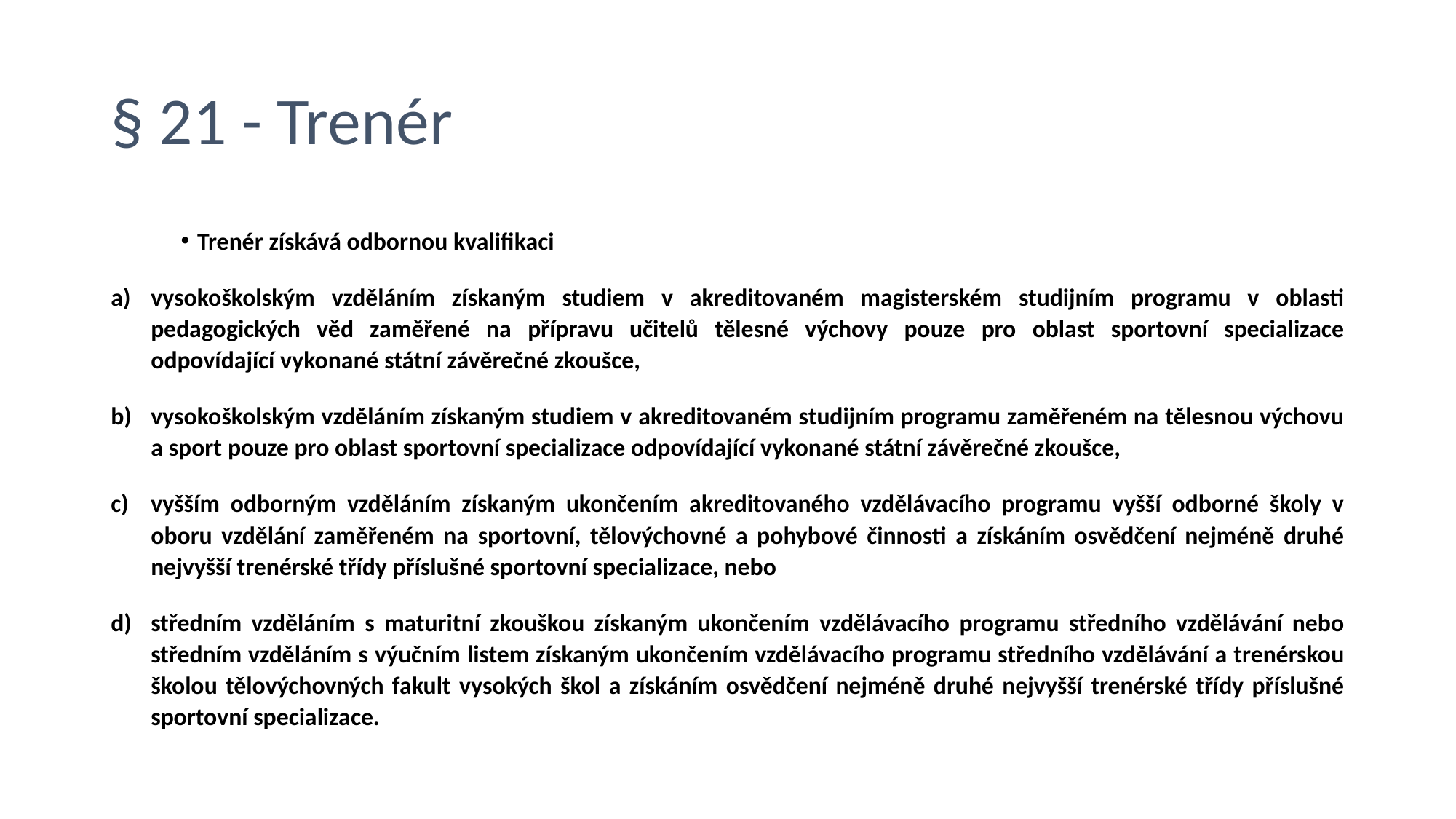

# § 21 - Trenér
Trenér získává odbornou kvalifikaci
vysokoškolským vzděláním získaným studiem v akreditovaném magisterském studijním programu v oblasti pedagogických věd zaměřené na přípravu učitelů tělesné výchovy pouze pro oblast sportovní specializace odpovídající vykonané státní závěrečné zkoušce,
vysokoškolským vzděláním získaným studiem v akreditovaném studijním programu zaměřeném na tělesnou výchovu a sport pouze pro oblast sportovní specializace odpovídající vykonané státní závěrečné zkoušce,
vyšším odborným vzděláním získaným ukončením akreditovaného vzdělávacího programu vyšší odborné školy v oboru vzdělání zaměřeném na sportovní, tělovýchovné a pohybové činnosti a získáním osvědčení nejméně druhé nejvyšší trenérské třídy příslušné sportovní specializace, nebo
středním vzděláním s maturitní zkouškou získaným ukončením vzdělávacího programu středního vzdělávání nebo středním vzděláním s výučním listem získaným ukončením vzdělávacího programu středního vzdělávání a trenérskou školou tělovýchovných fakult vysokých škol a získáním osvědčení nejméně druhé nejvyšší trenérské třídy příslušné sportovní specializace.